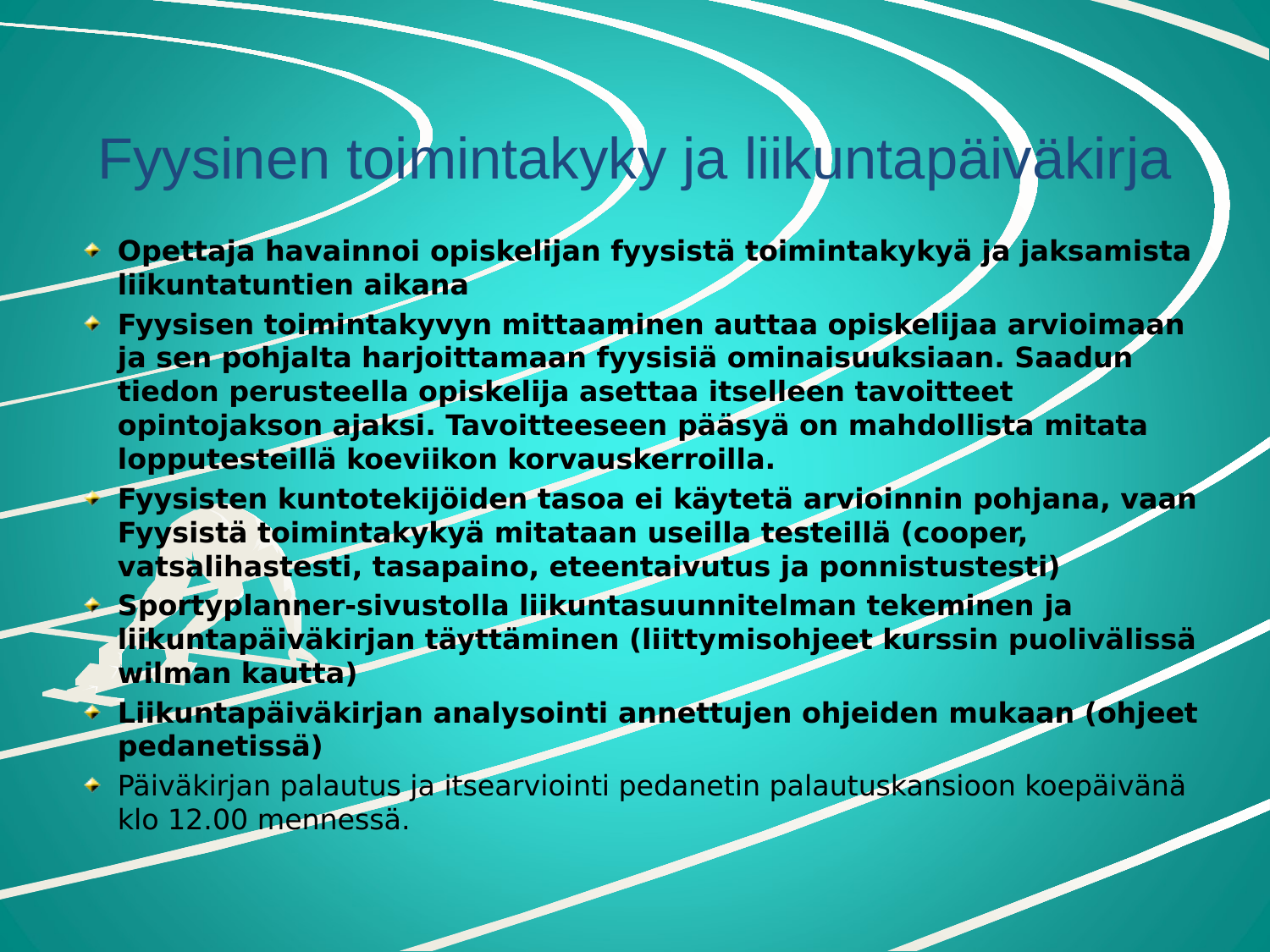

Fyysinen toimintakyky ja liikuntapäiväkirja
Opettaja havainnoi opiskelijan fyysistä toimintakykyä ja jaksamista liikuntatuntien aikana
Fyysisen toimintakyvyn mittaaminen auttaa opiskelijaa arvioimaan ja sen pohjalta harjoittamaan fyysisiä ominaisuuksiaan. Saadun tiedon perusteella opiskelija asettaa itselleen tavoitteet opintojakson ajaksi. Tavoitteeseen pääsyä on mahdollista mitata lopputesteillä koeviikon korvauskerroilla.
Fyysisten kuntotekijöiden tasoa ei käytetä arvioinnin pohjana, vaan Fyysistä toimintakykyä mitataan useilla testeillä (cooper, vatsalihastesti, tasapaino, eteentaivutus ja ponnistustesti)
Sportyplanner-sivustolla liikuntasuunnitelman tekeminen ja liikuntapäiväkirjan täyttäminen (liittymisohjeet kurssin puolivälissä wilman kautta)
Liikuntapäiväkirjan analysointi annettujen ohjeiden mukaan (ohjeet pedanetissä)
Päiväkirjan palautus ja itsearviointi pedanetin palautuskansioon koepäivänä klo 12.00 mennessä.